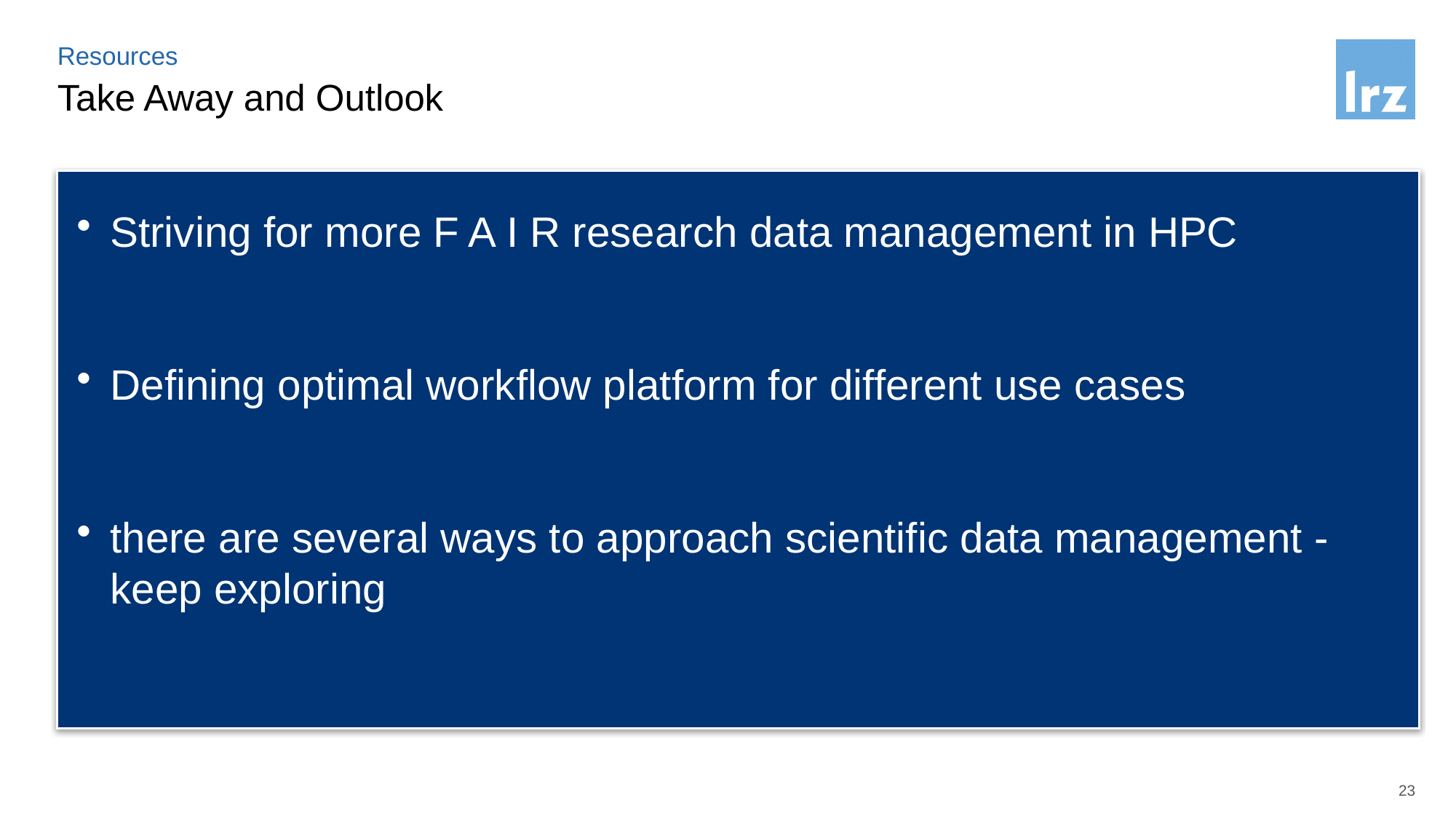

Resources
# Take Away and Outlook

Striving for more F A I R research data management in HPC

Defining optimal workflow platform for different use cases

there are several ways to approach scientific data management - keep exploring

23